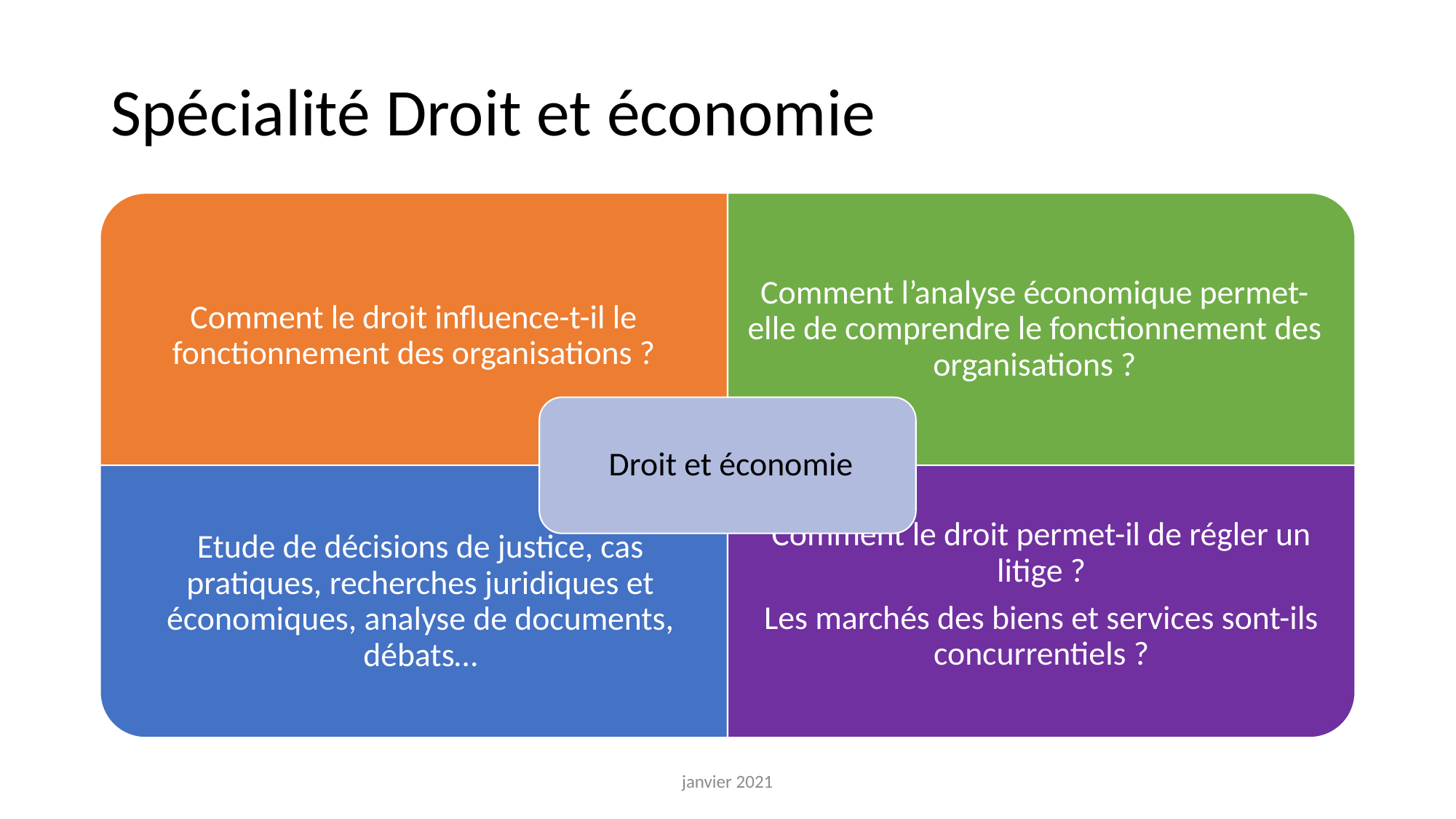

# Spécialité Droit et économie
Comment le droit influence-t-il le fonctionnement des organisations ?
Comment l’analyse économique permet-elle de comprendre le fonctionnement des organisations ?
Etude de décisions de justice, cas pratiques, recherches juridiques et économiques, analyse de documents, débats…
Comment le droit permet-il de régler un litige ?
Les marchés des biens et services sont-ils concurrentiels ?
Droit et économie
janvier 2021